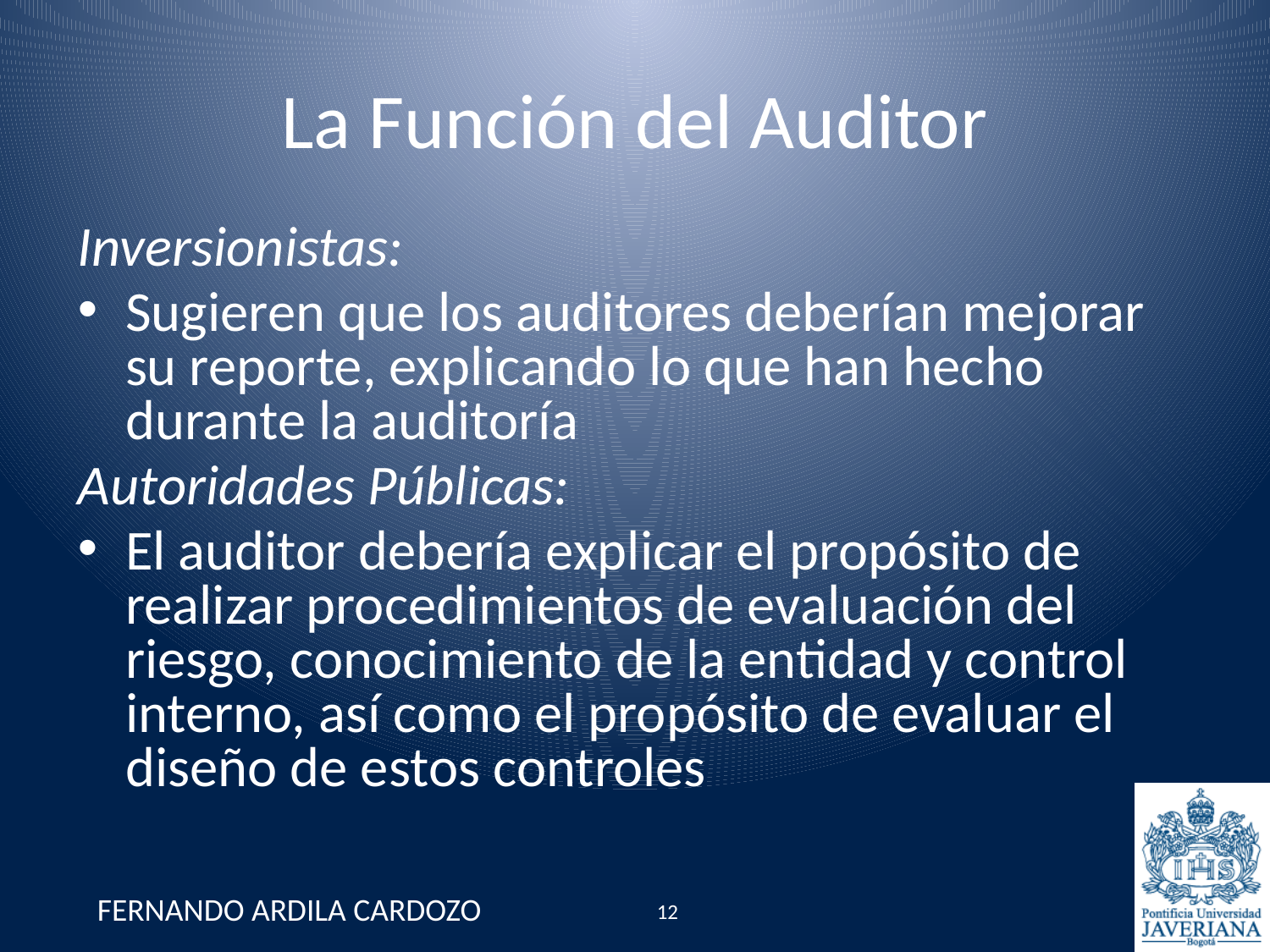

# La Función del Auditor
Inversionistas:
Sugieren que los auditores deberían mejorar su reporte, explicando lo que han hecho durante la auditoría
Autoridades Públicas:
El auditor debería explicar el propósito de realizar procedimientos de evaluación del riesgo, conocimiento de la entidad y control interno, así como el propósito de evaluar el diseño de estos controles
FERNANDO ARDILA CARDOZO
12